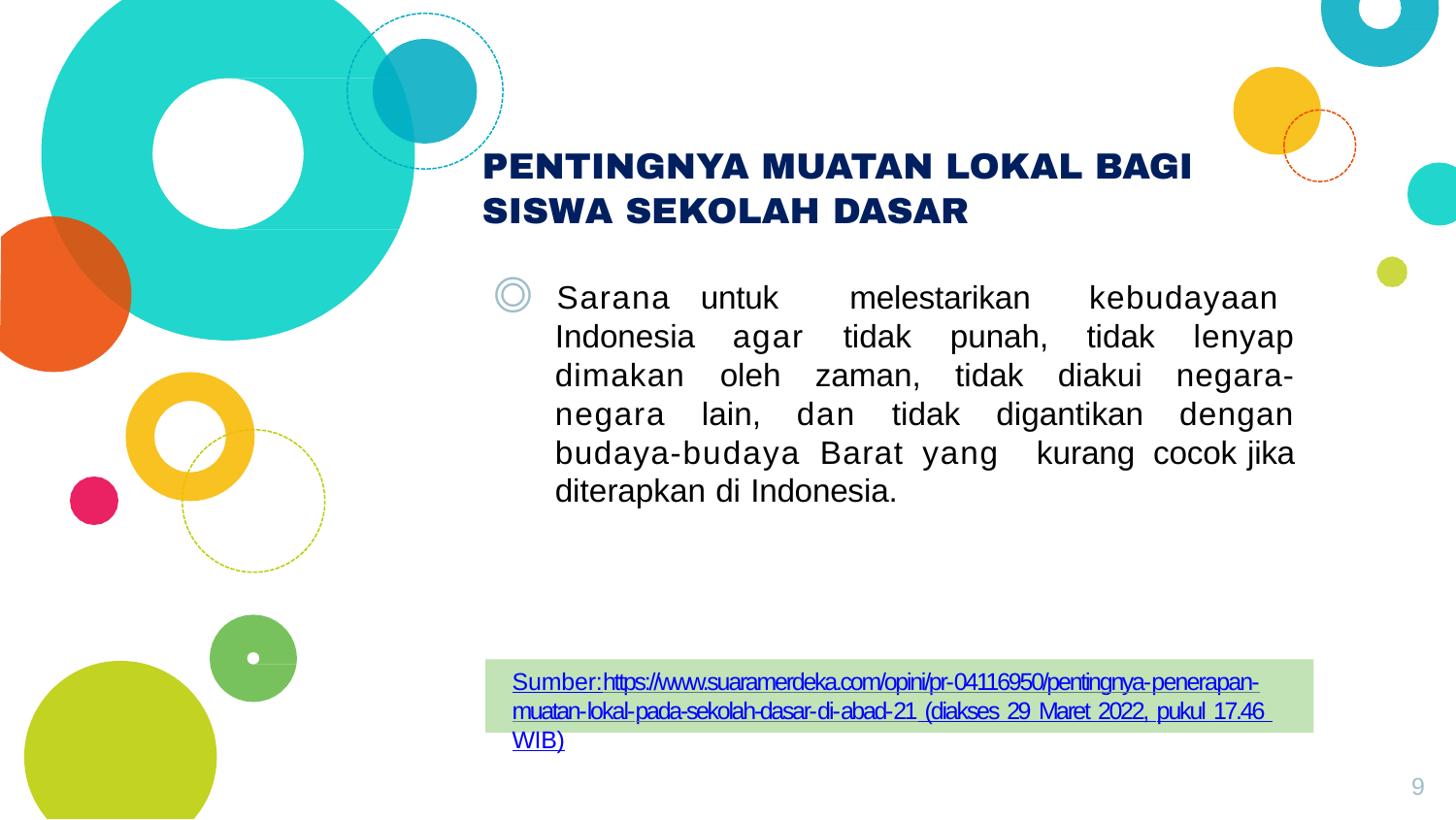

# PENTINGNYA MUATAN LOKAL BAGI
SISWA SEKOLAH DASAR
◎ Sarana
untuk	melestarikan	kebudayaan
Indonesia  agar  tidak  punah,  tidak  lenyap dimakan oleh zaman, tidak diakui negara- negara  lain,  dan  tidak  digantikan  dengan budaya-budaya Barat yang  kurang cocok jika diterapkan di Indonesia.

Sumber:	https://www.suaramerdeka.com/opini/pr-04116950/pentingnya-penerapan-
muatan-lokal-pada-sekolah-dasar-di-abad-21 (diakses 29 Maret 2022, pukul 17.46 WIB)
9